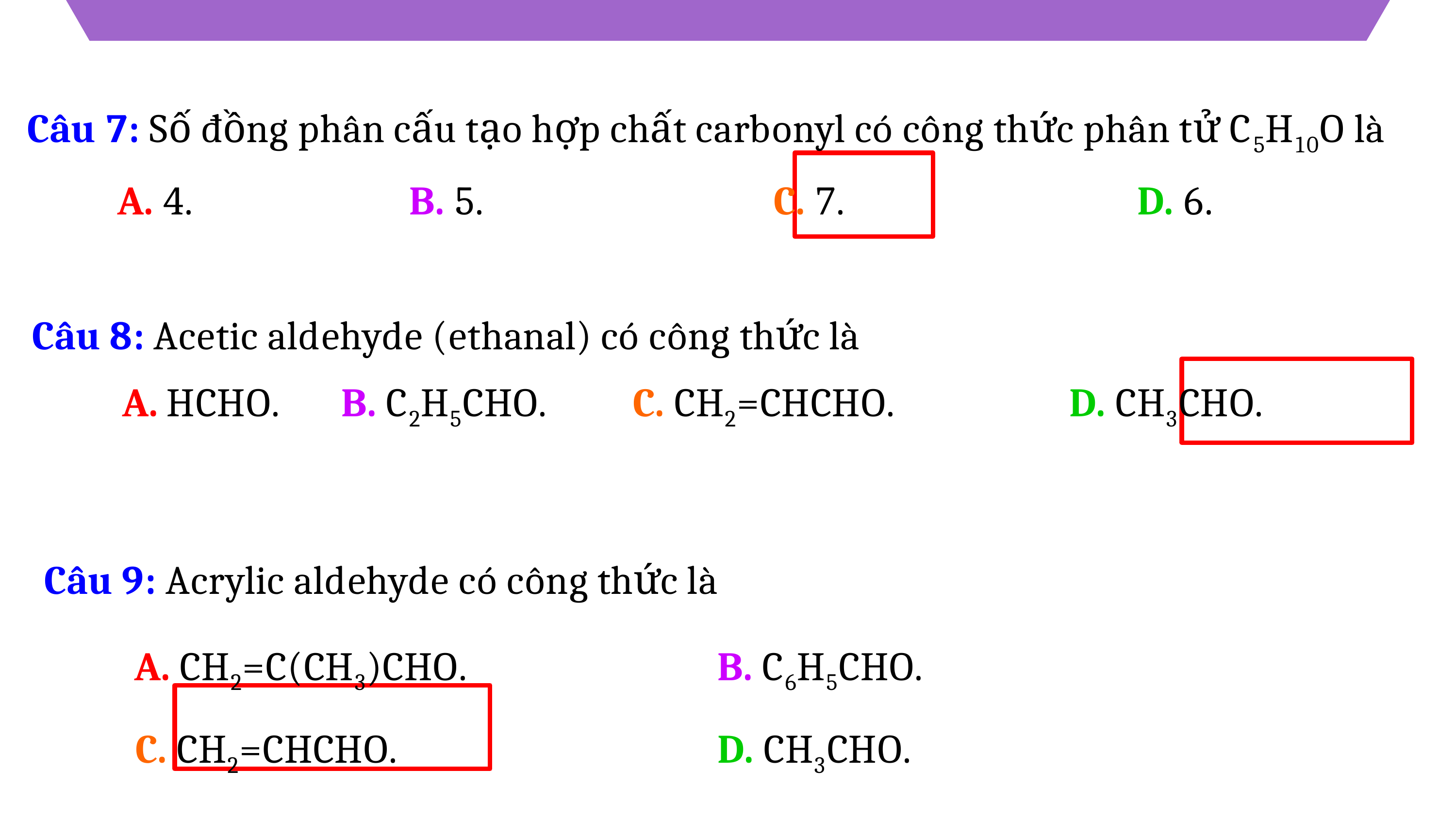

Câu 7: Số đồng phân cấu tạo hợp chất carbonyl có công thức phân tử C5H10O là
		A. 4.			B. 5.				C. 7.					D. 6.

Câu 8: Acetic aldehyde (ethanal) có công thức là
 		A. HCHO.	B. C2H5CHO.		C. CH2=CHCHO.			D. CH3CHO.

Câu 9: Acrylic aldehyde có công thức là
 		A. CH2=C(CH3)CHO.				B. C6H5CHO.
		C. CH2=CHCHO.					D. CH3CHO.